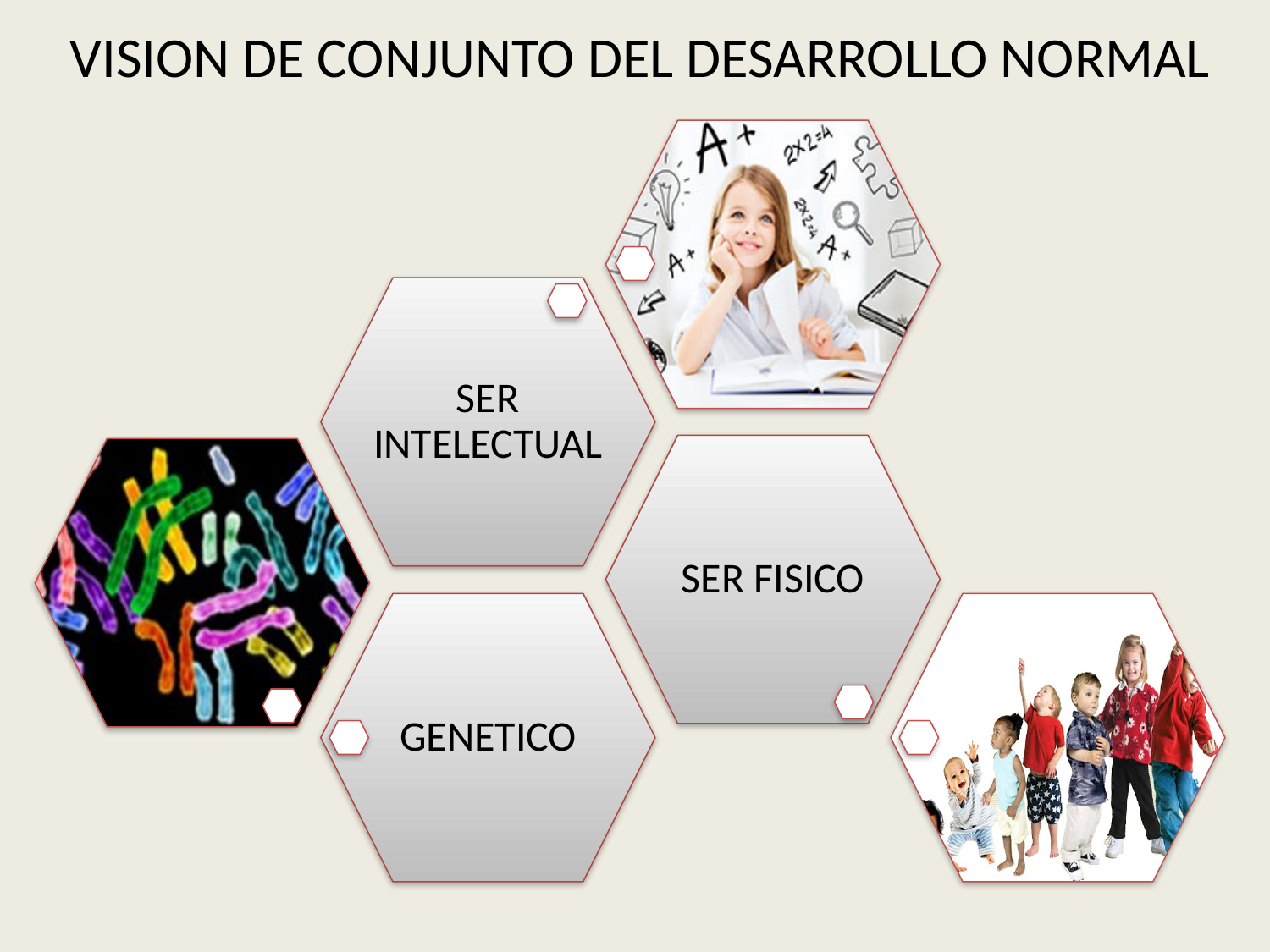

VISION DE CONJUNTO DEL DESARROLLO NORMAL
GENETICO
SER FISICO
SER INTELECTUAL